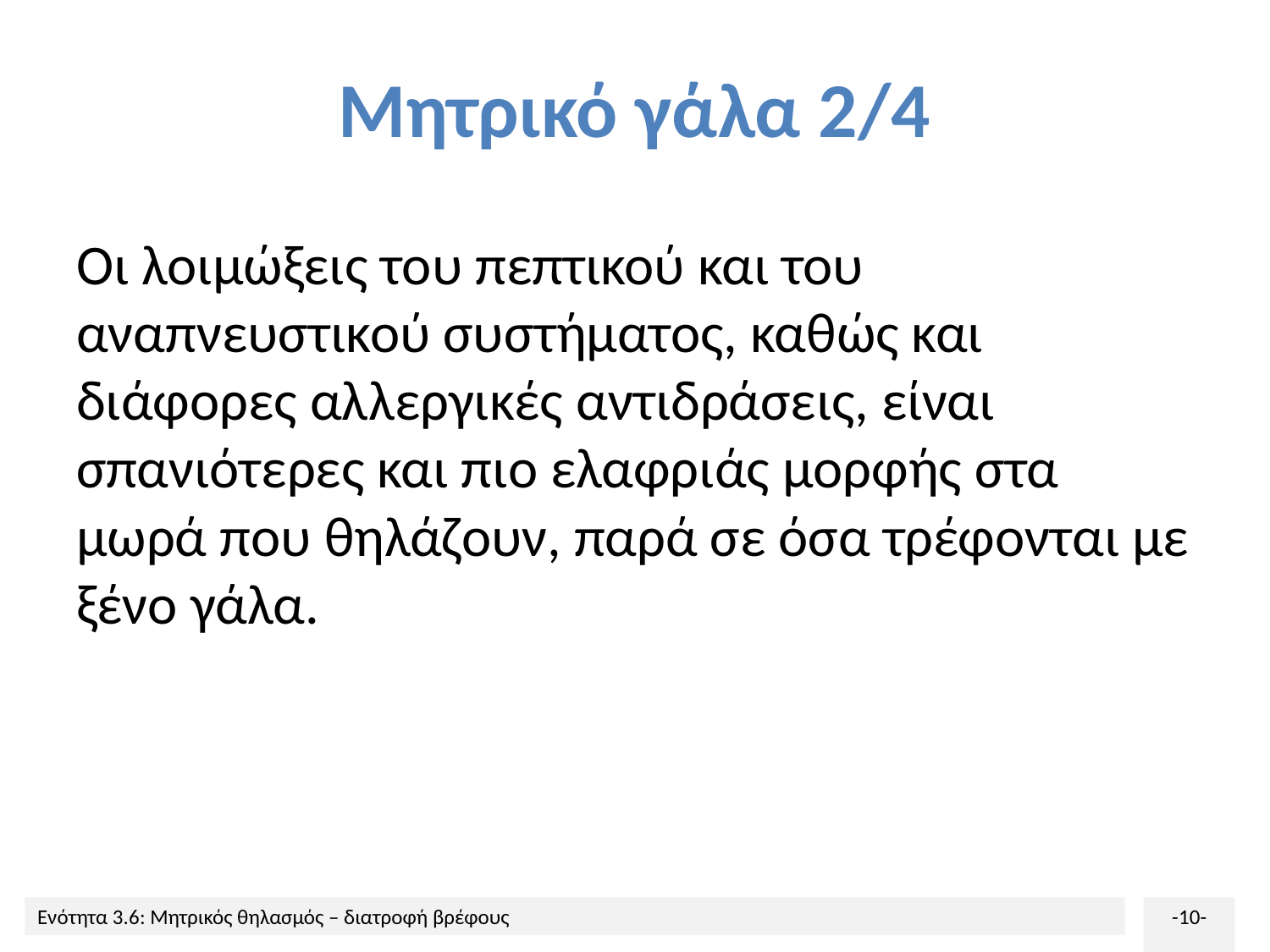

# Μητρικό γάλα 2/4
Οι λοιμώξεις του πεπτικού και του αναπνευστικού συστήματος, καθώς και διάφορες αλλεργικές αντιδράσεις, είναι σπανιότερες και πιο ελαφριάς μορφής στα μωρά που θηλάζουν, παρά σε όσα τρέφονται με ξένο γάλα.